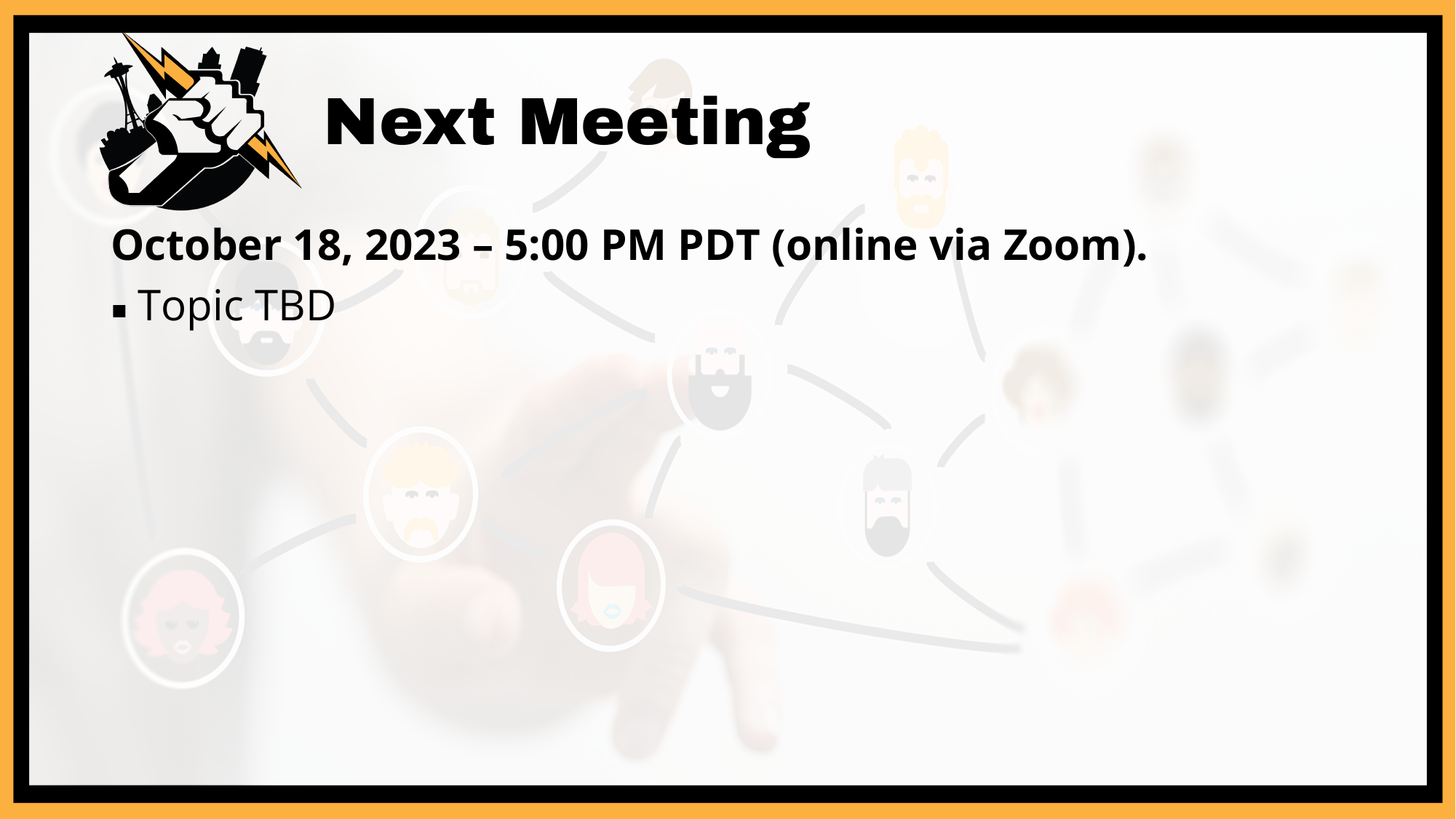

# Next Meeting
October 18, 2023 – 5:00 PM PDT (online via Zoom).
Topic TBD